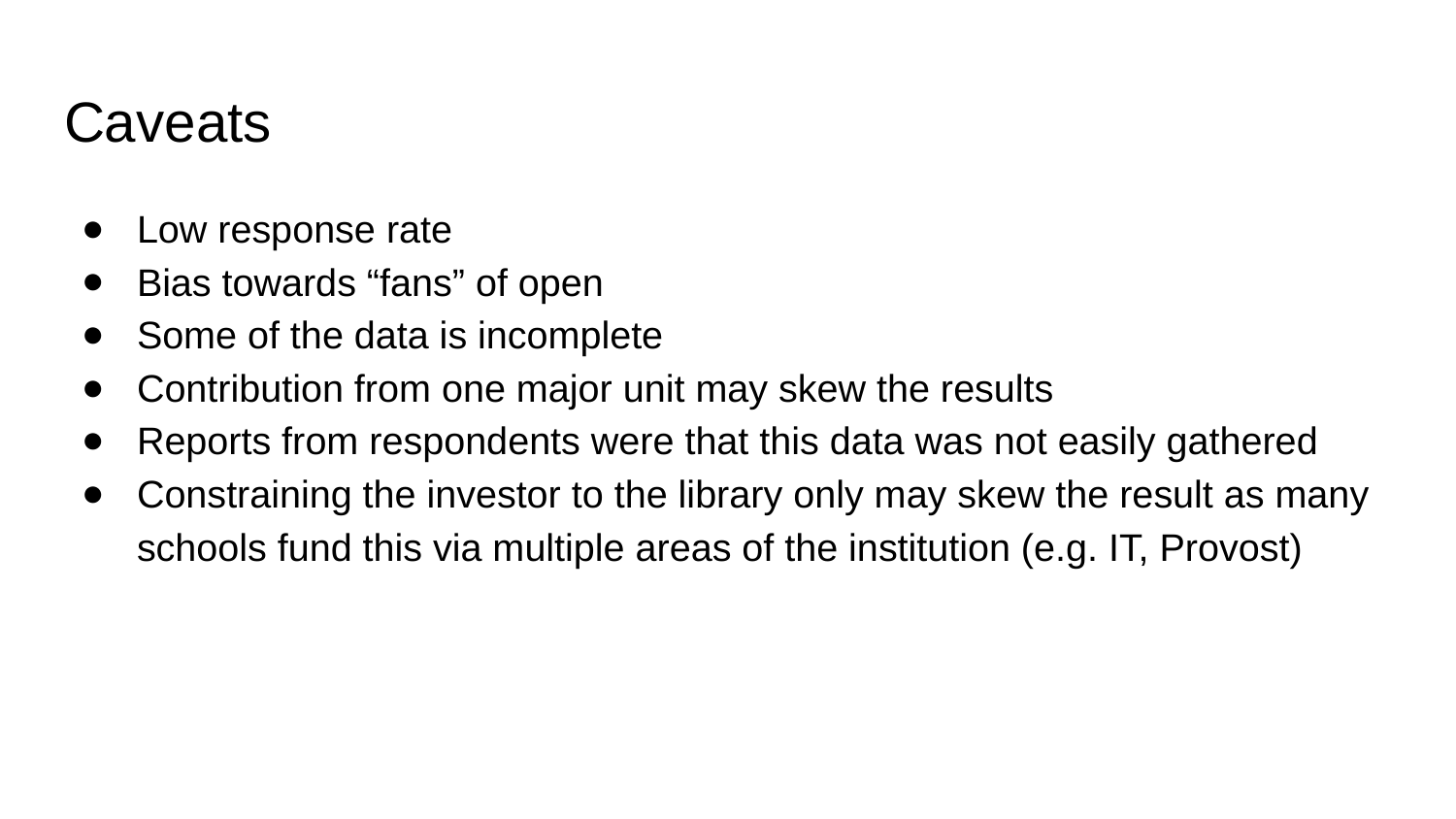

# Caveats
Low response rate
Bias towards “fans” of open
Some of the data is incomplete
Contribution from one major unit may skew the results
Reports from respondents were that this data was not easily gathered
Constraining the investor to the library only may skew the result as many schools fund this via multiple areas of the institution (e.g. IT, Provost)